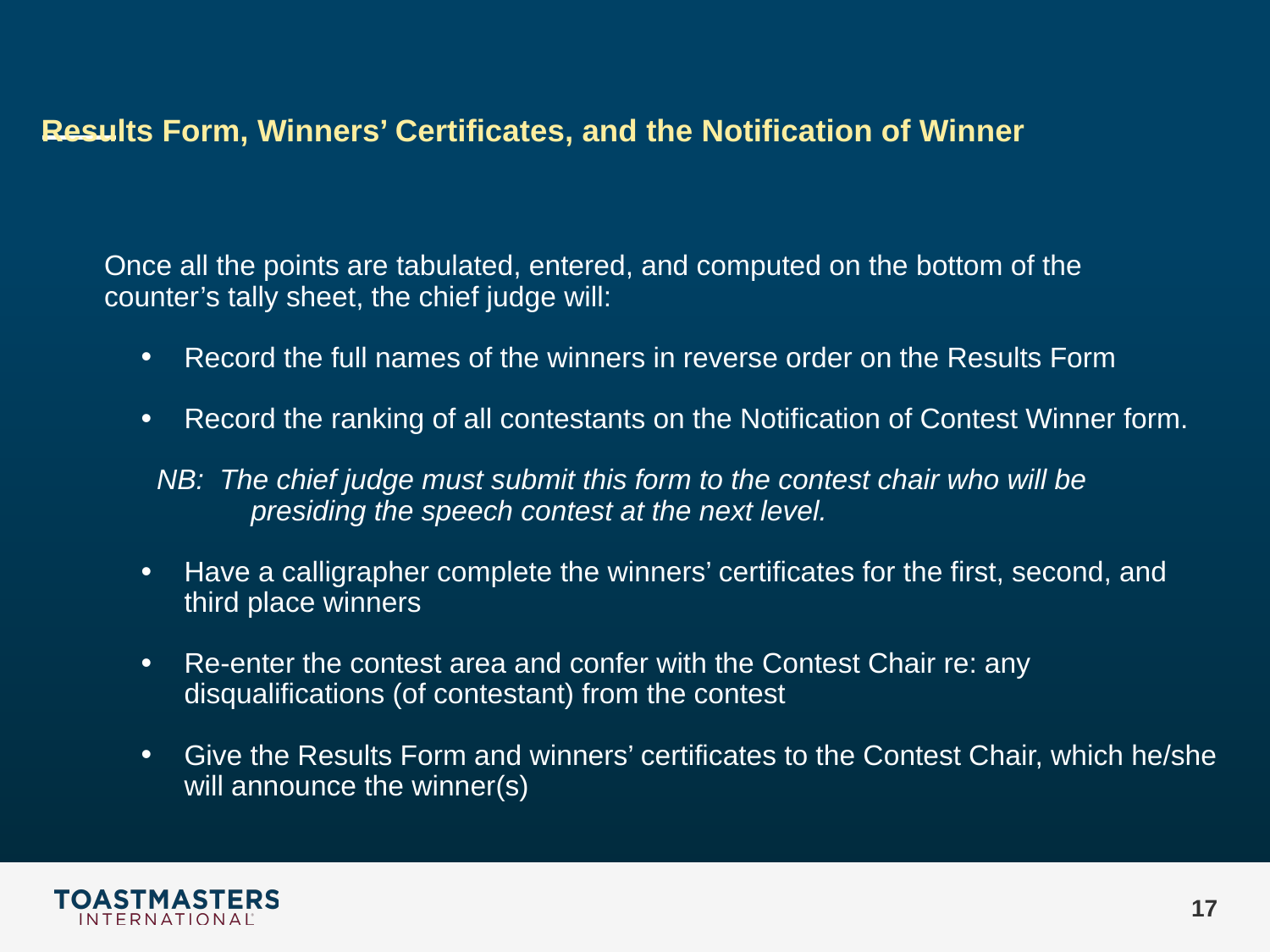

# Results Form, Winners’ Certificates, and the Notification of Winner

        Once all the points are tabulated, entered, and computed on the bottom of the
        counter’s tally sheet, the chief judge will:

Record the full names of the winners in reverse order on the Results Form

Record the ranking of all contestants on the Notification of Contest Winner form.

	  NB:  The chief judge must submit this form to the contest chair who will be
              presiding the speech contest at the next level.

Have a calligrapher complete the winners’ certificates for the first, second, and third place winners

Re-enter the contest area and confer with the Contest Chair re: any disqualifications (of contestant) from the contest

Give the Results Form and winners’ certificates to the Contest Chair, which he/she will announce the winner(s)

17